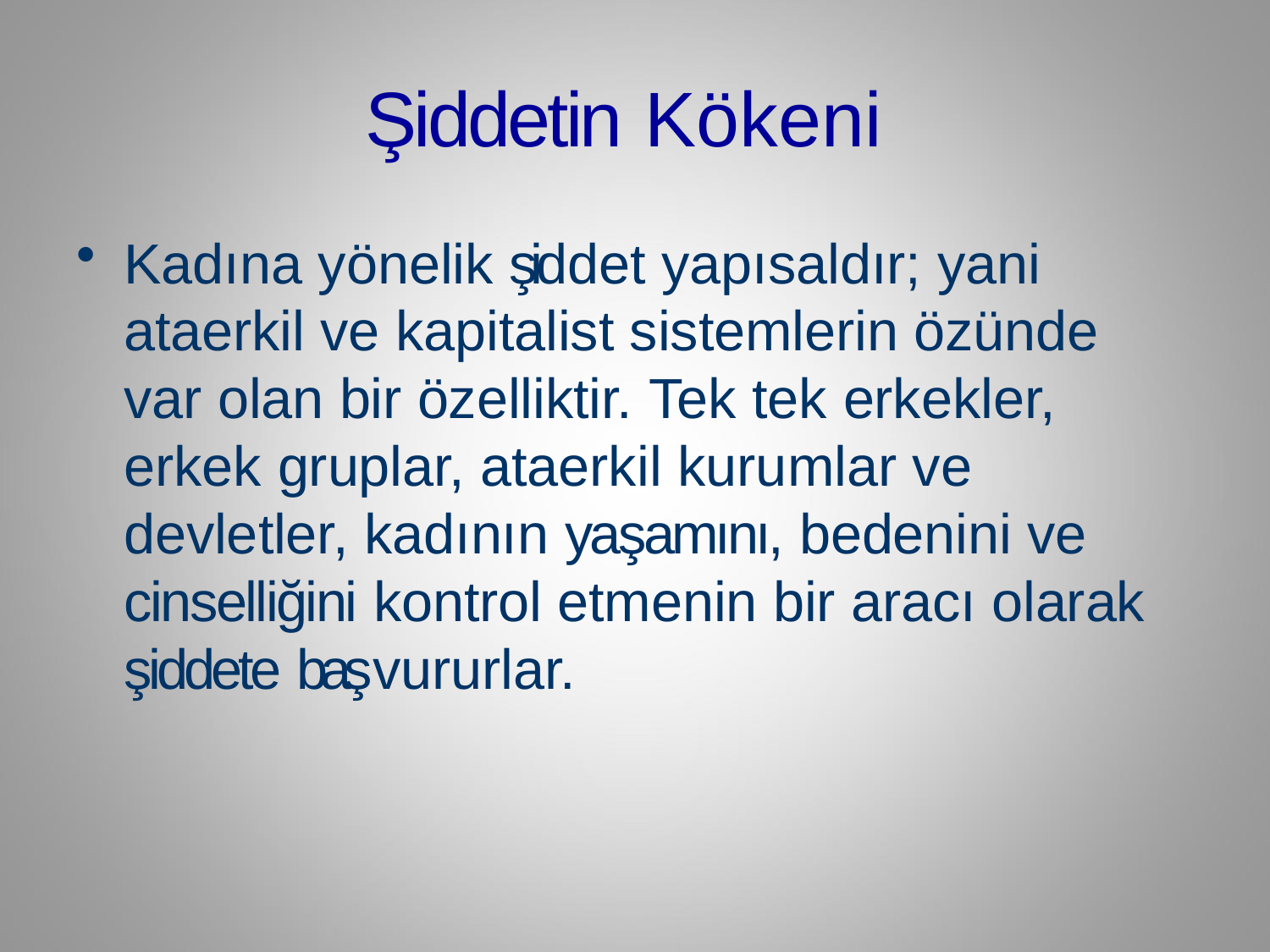

# Şiddetin Kökeni
Kadına yönelik şiddet yapısaldır; yani  ataerkil ve kapitalist sistemlerin özünde  var olan bir özelliktir. Tek tek erkekler,  erkek gruplar, ataerkil kurumlar ve  devletler, kadının yaşamını, bedenini ve  cinselliğini kontrol etmenin bir aracı olarak  şiddete başvururlar.